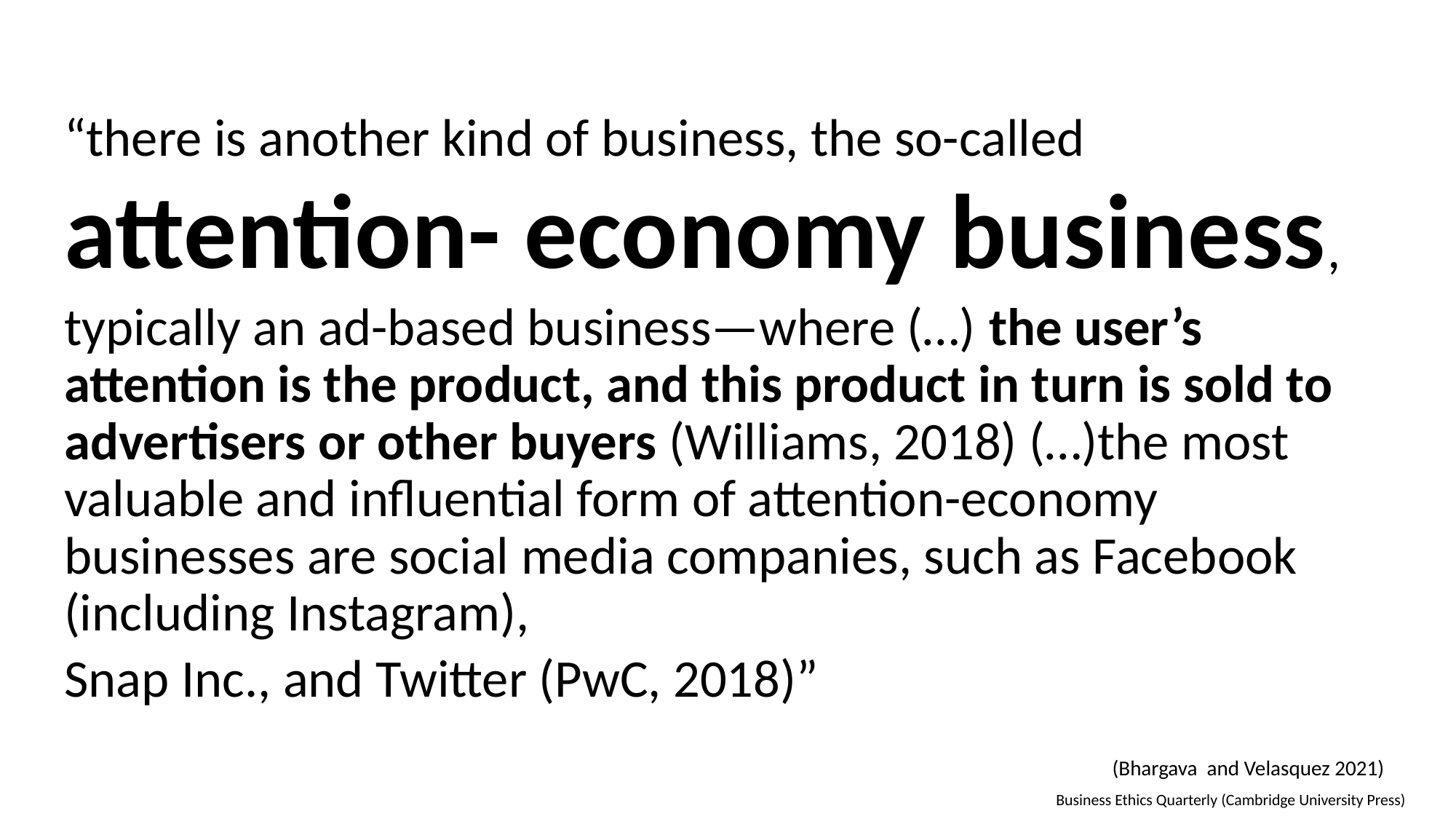

“there is another kind of business, the so-called
attention- economy business,
typically an ad-based business—where (…) the user’s attention is the product, and this product in turn is sold to advertisers or other buyers (Williams, 2018) (…)the most valuable and influential form of attention-economy businesses are social media companies, such as Facebook (including Instagram),
Snap Inc., and Twitter (PwC, 2018)”
(Bhargava  and Velasquez 2021)

Business Ethics Quarterly (Cambridge University Press)